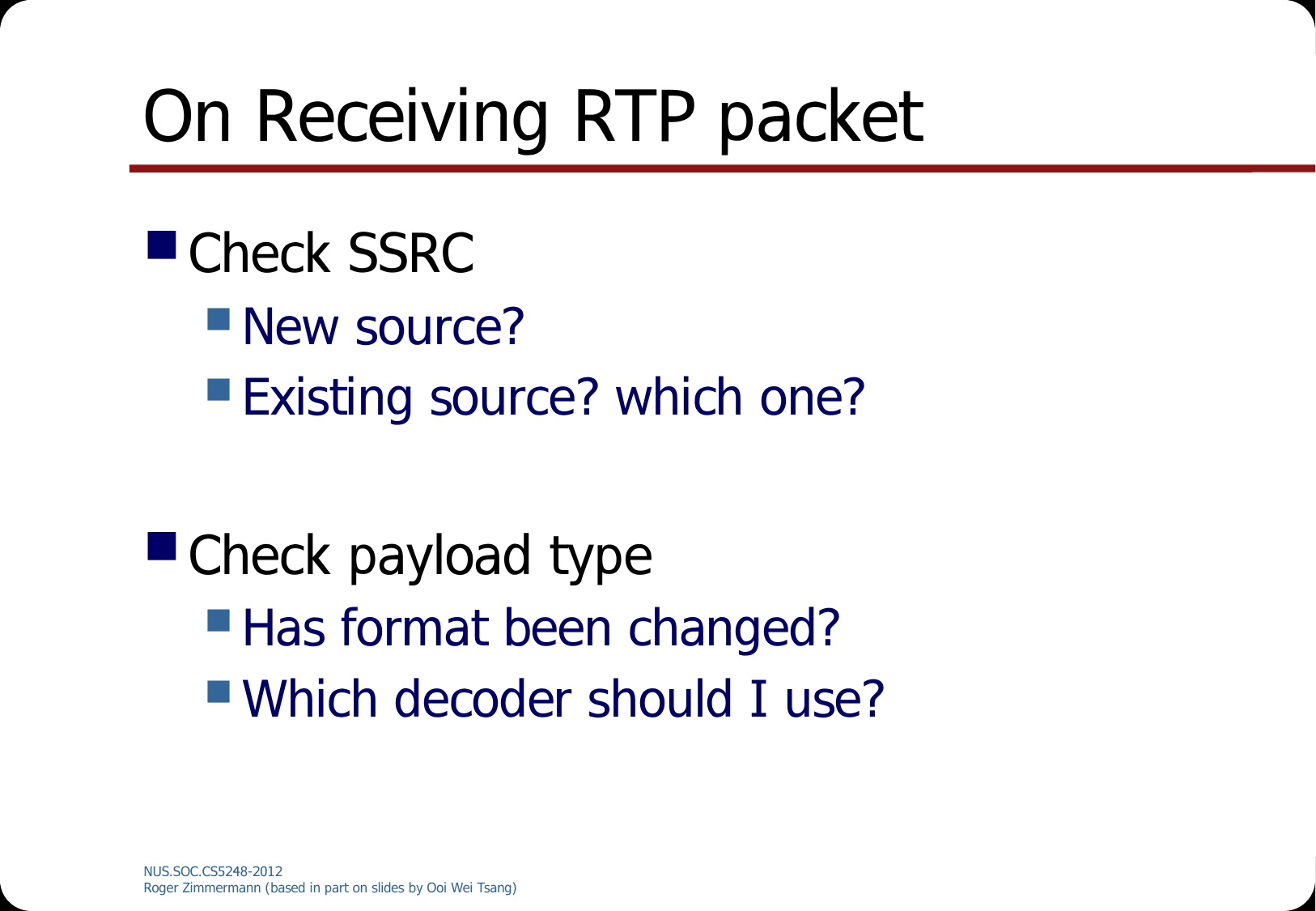

# On Receiving RTP packet
Check SSRC
New source?
Existing source? which one?

Check payload type
Has format been changed?
Which decoder should I use?

NUS.SOC.CS5248-2012
Roger Zimmermann (based in part on slides by Ooi Wei Tsang)